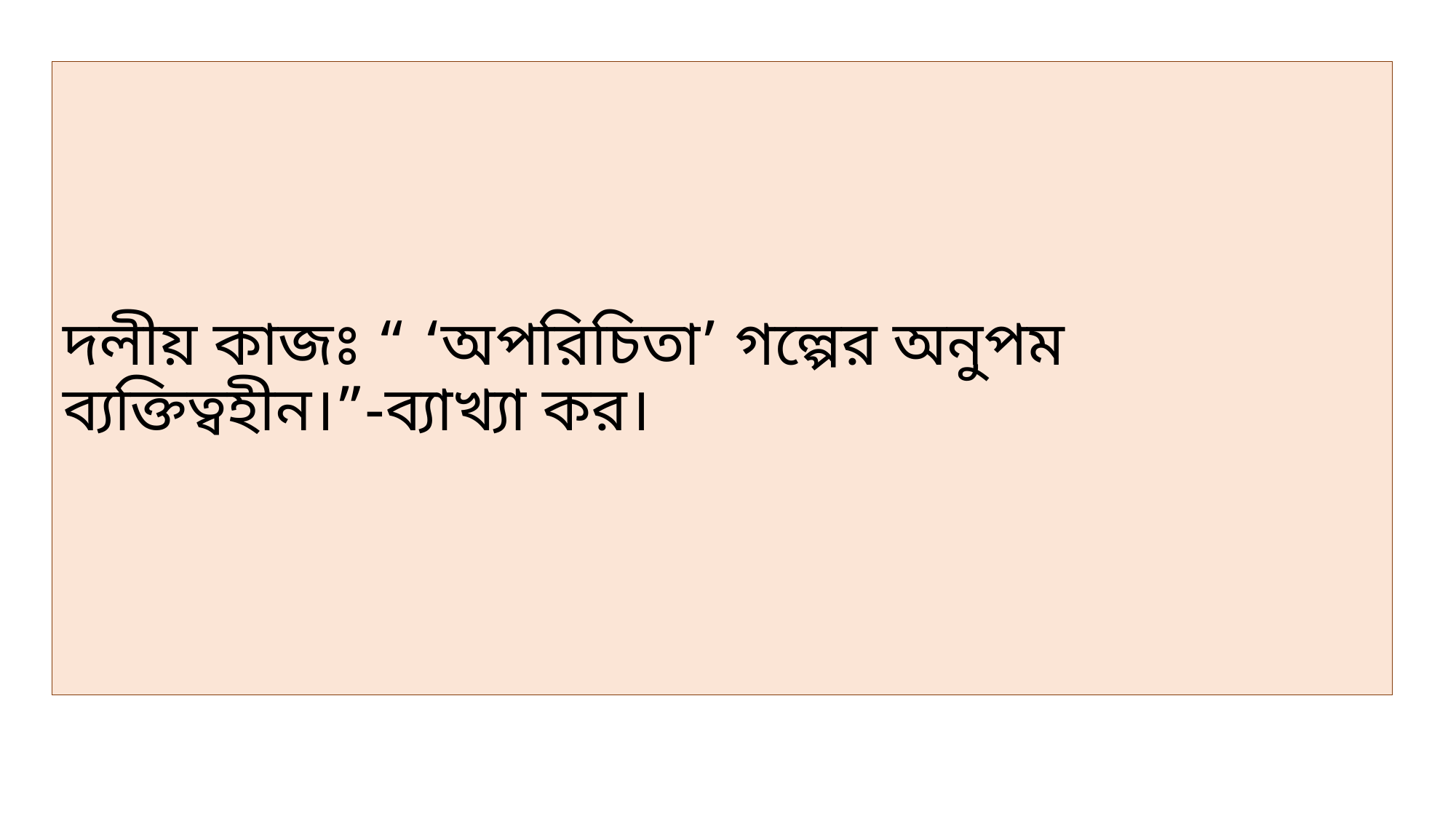

# দলীয় কাজঃ “ ‘অপরিচিতা’ গল্পের অনুপম ব্যক্তিত্বহীন।”-ব্যাখ্যা কর।